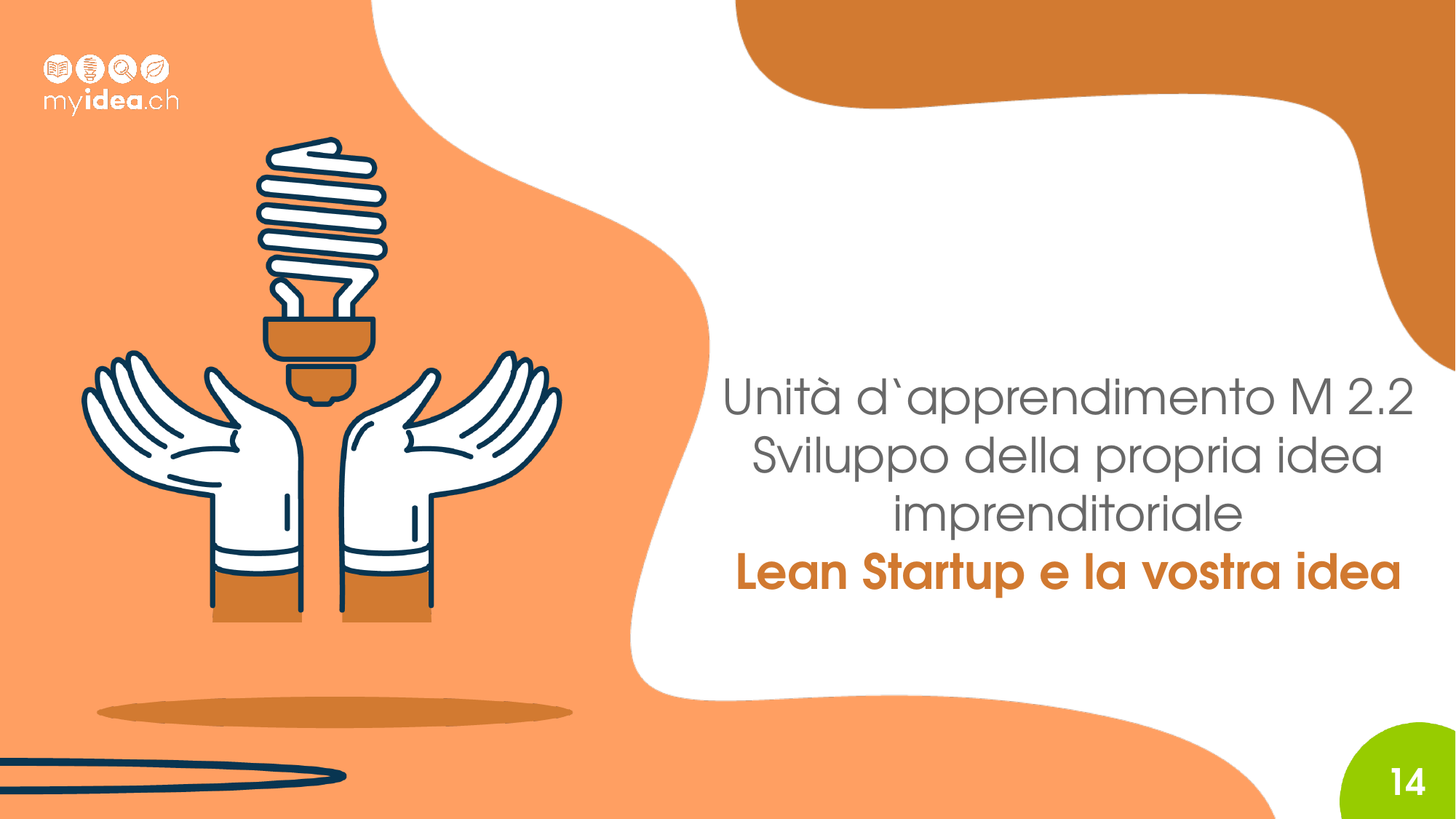

Unità d‘apprendimento M 2.2
Sviluppo della propria idea imprenditoriale
Lean Startup e la vostra idea
14